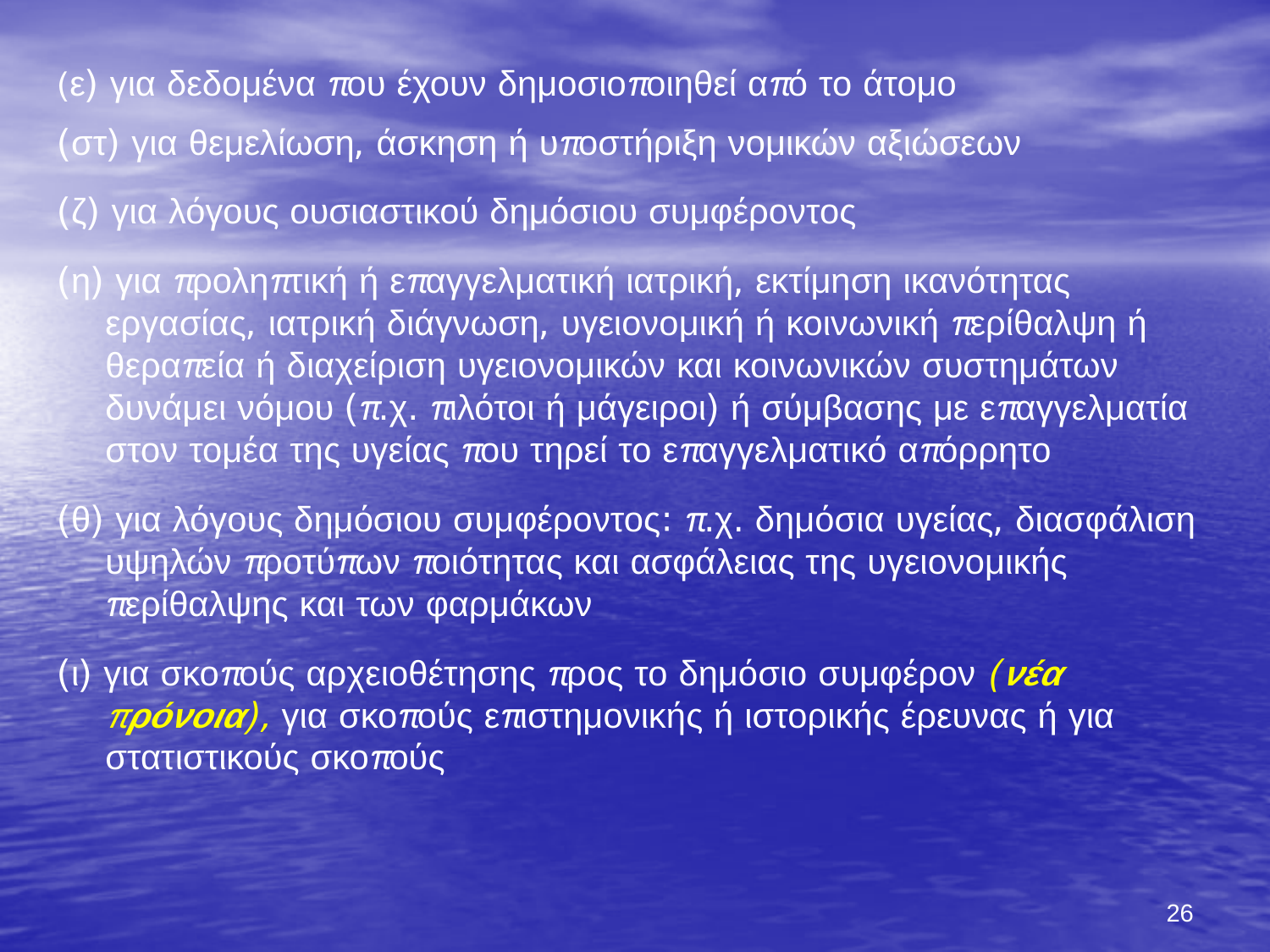

(ε) για δεδομένα που έχουν δημοσιοποιηθεί από το άτομο

(στ) για θεμελίωση, άσκηση ή υποστήριξη νομικών αξιώσεων

(ζ) για λόγους ουσιαστικού δημόσιου συμφέροντος

(η) για προληπτική ή επαγγελματική ιατρική, εκτίμηση ικανότητας εργασίας, ιατρική διάγνωση, υγειονομική ή κοινωνική περίθαλψη ή θεραπεία ή διαχείριση υγειονομικών και κοινωνικών συστημάτων δυνάμει νόμου (π.χ. πιλότοι ή μάγειροι) ή σύμβασης με επαγγελματία στον τομέα της υγείας που τηρεί το επαγγελματικό απόρρητο

(θ) για λόγους δημόσιου συμφέροντος: π.χ. δημόσια υγείας, διασφάλιση υψηλών προτύπων ποιότητας και ασφάλειας της υγειονομικής περίθαλψης και των φαρμάκων

(ι) για σκοπούς αρχειοθέτησης προς το δημόσιο συμφέρον (νέα πρόνοια), για σκοπούς επιστημονικής ή ιστορικής έρευνας ή για στατιστικούς σκοπούς
26